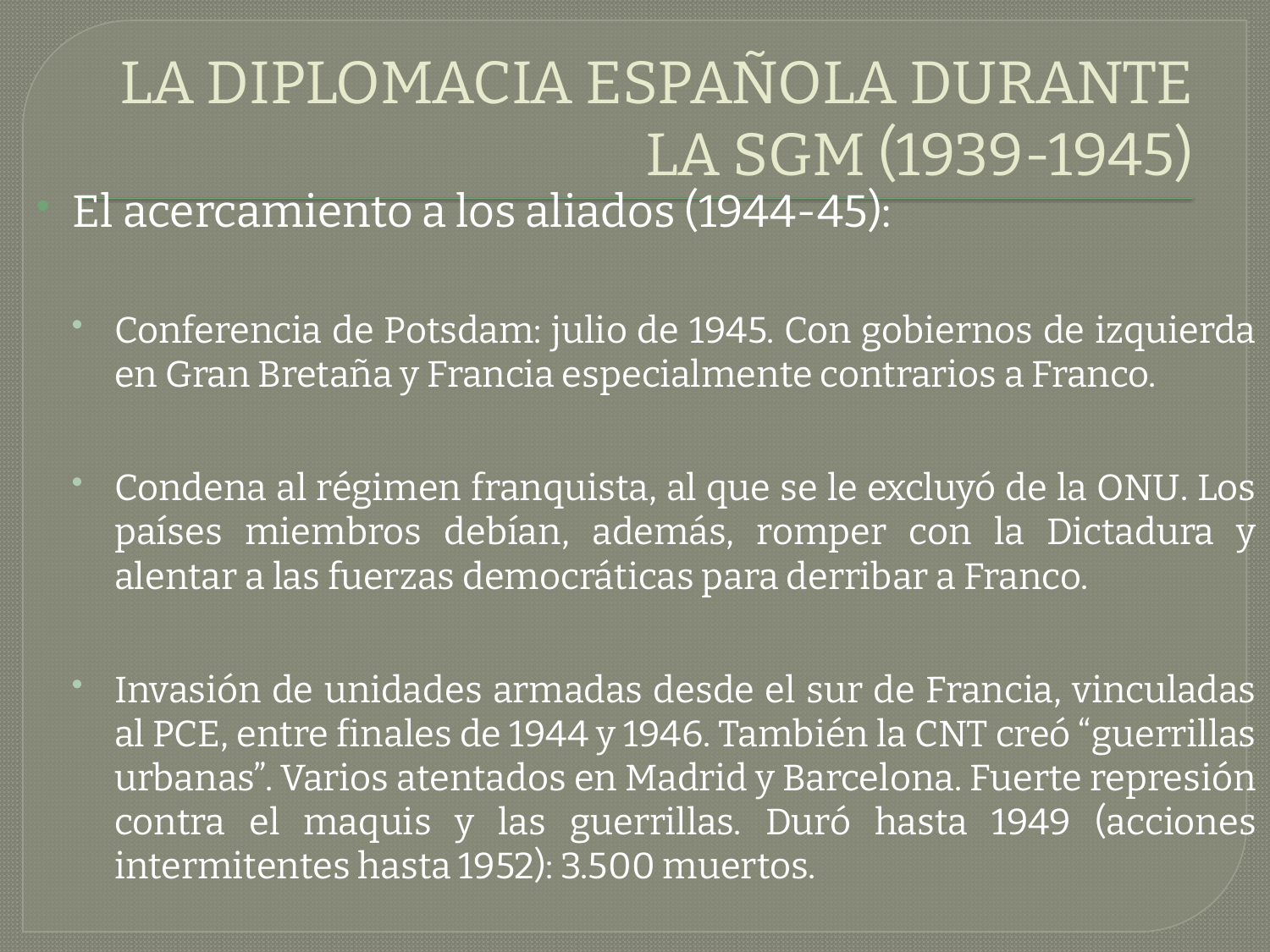

# LA DIPLOMACIA ESPAÑOLA DURANTE LA SGM (1939-1945)
El acercamiento a los aliados (1944-45):

Conferencia de Potsdam: julio de 1945. Con gobiernos de izquierda en Gran Bretaña y Francia especialmente contrarios a Franco.

Condena al régimen franquista, al que se le excluyó de la ONU. Los países miembros debían, además, romper con la Dictadura y alentar a las fuerzas democráticas para derribar a Franco.

Invasión de unidades armadas desde el sur de Francia, vinculadas al PCE, entre finales de 1944 y 1946. También la CNT creó “guerrillas urbanas”. Varios atentados en Madrid y Barcelona. Fuerte represión contra el maquis y las guerrillas. Duró hasta 1949 (acciones intermitentes hasta 1952): 3.500 muertos.